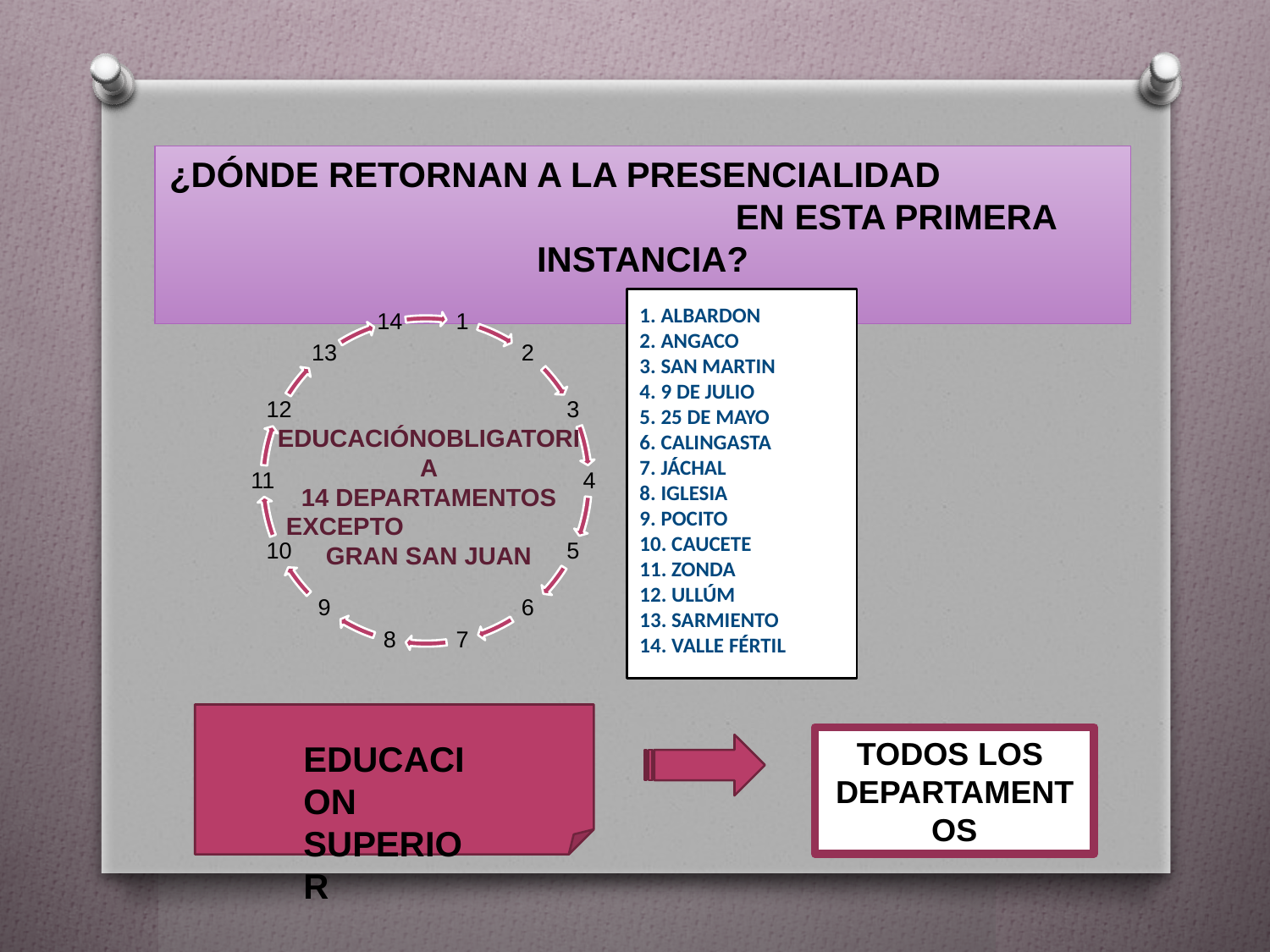

¿DÓNDE RETORNAN A LA PRESENCIALIDAD                                                                       EN ESTA PRIMERA INSTANCIA?

1. ALBARDON
2. ANGACO
3. SAN MARTIN
4. 9 DE JULIO
5. 25 DE MAYO
6. CALINGASTA
7. JÁCHAL
8. IGLESIA
9. POCITO
10. CAUCETE
11. ZONDA
12. ULLÚM
13. SARMIENTO
14. VALLE FÉRTIL

1
2
3
4
5
6
7
8
9
10
11
12
13
14
EDUCACIÓNOBLIGATORIA
14 DEPARTAMENTOS EXCEPTO                         GRAN SAN JUAN

TODOS LOS
DEPARTAMENTOS
EDUCACION SUPERIOR